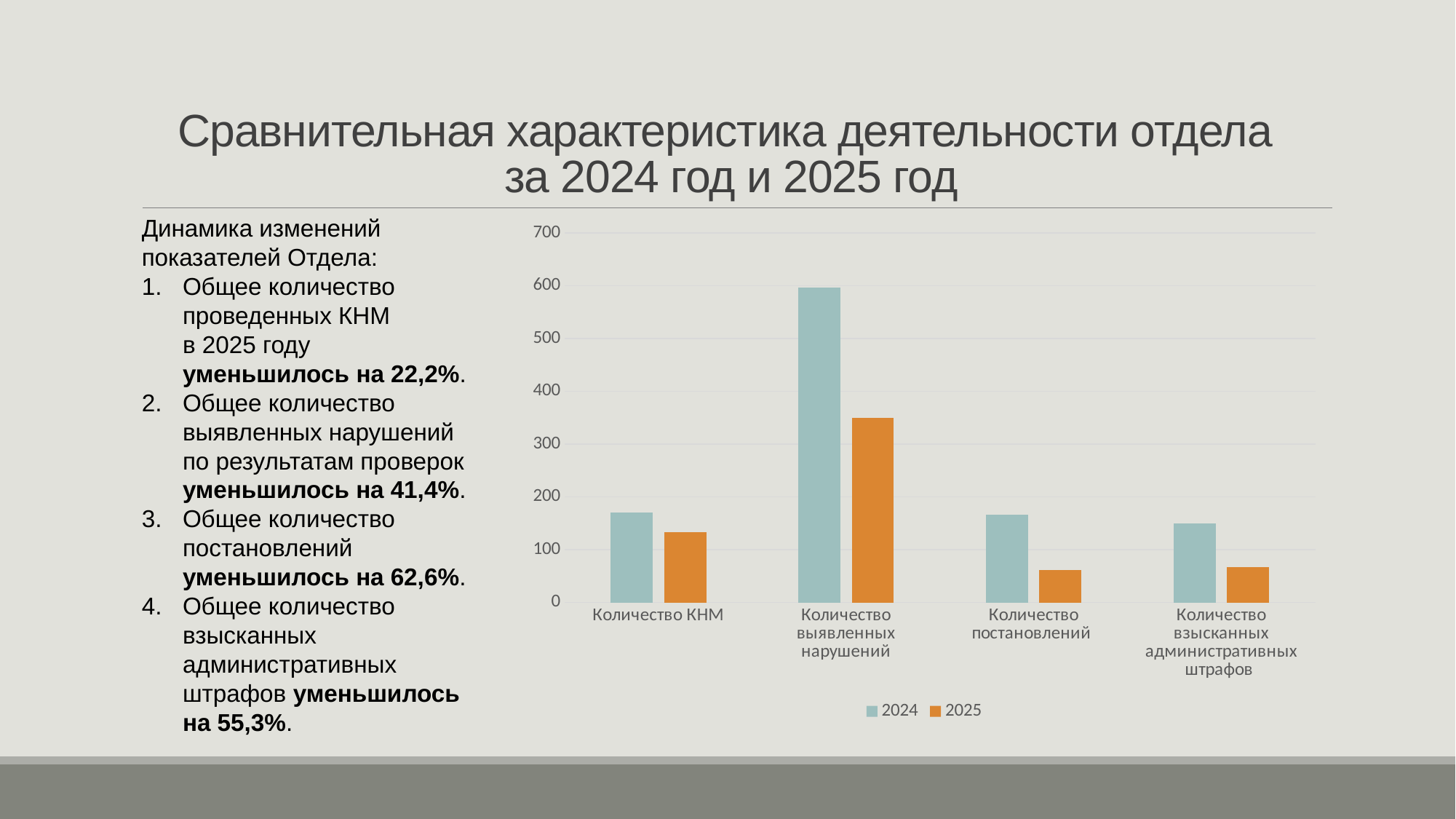

# Сравнительная характеристика деятельности отдела за 2024 год и 2025 год
Динамика изменений показателей Отдела:
Общее количество проведенных КНМ
в 2025 году уменьшилось на 22,2%.
Общее количество выявленных нарушений по результатам проверок уменьшилось на 41,4%.
Общее количество постановлений уменьшилось на 62,6%.
Общее количество взысканных административных штрафов уменьшилось
на 55,3%.

### Chart

| Category | 2024 | 2025 |
|---|---|---|
| Количество КНМ | 171.0 | 133.0 |
| Количество выявленных нарушений | 597.0 | 350.0 |
| Количество постановлений  | 166.0 | 62.0 |
| Количество взысканных административных штрафов  | 150.0 | 67.0 |